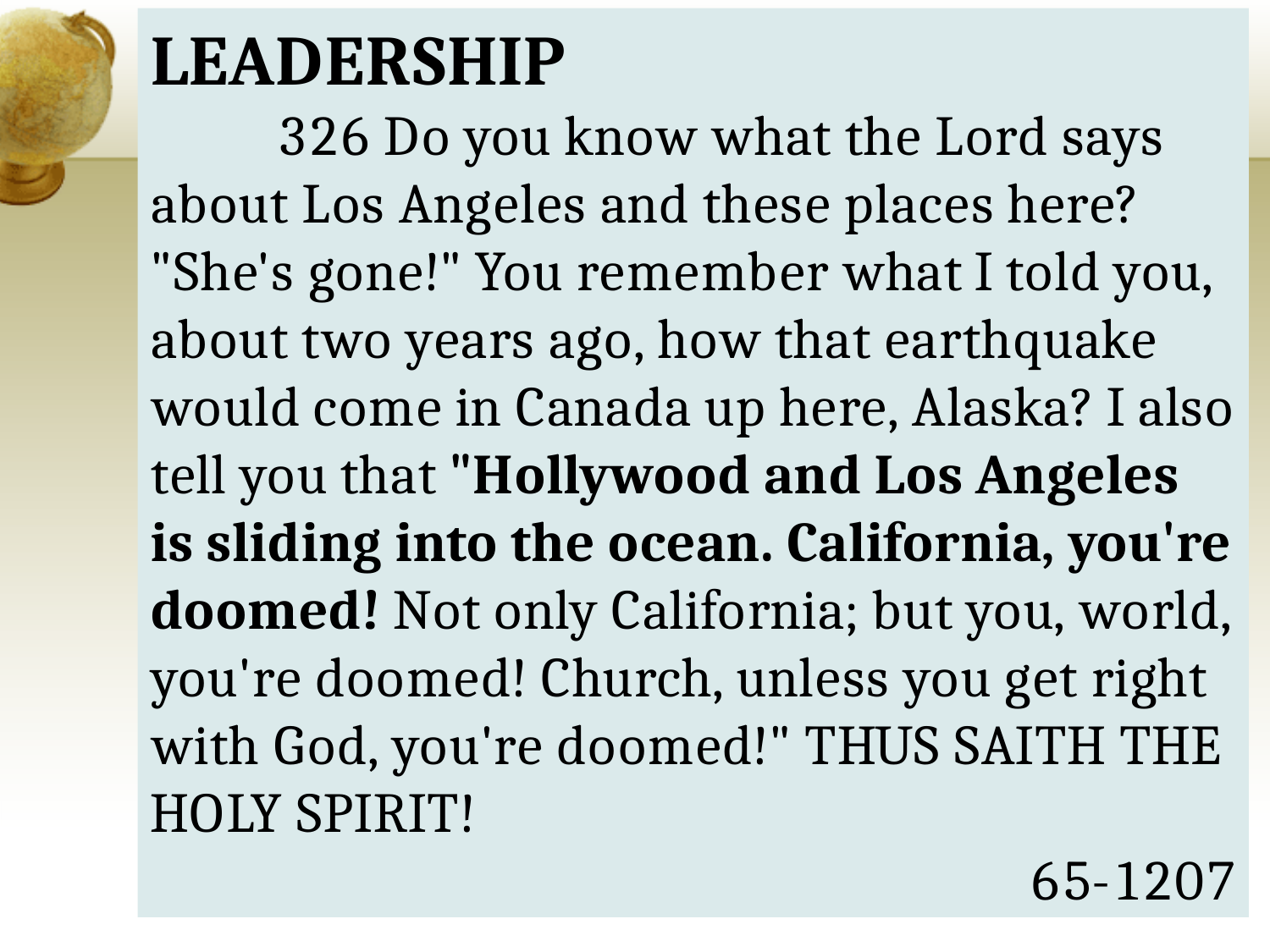

LEADERSHIP
	326 Do you know what the Lord says about Los Angeles and these places here? "She's gone!" You remember what I told you, about two years ago, how that earthquake would come in Canada up here, Alaska? I also tell you that "Hollywood and Los Angeles is sliding into the ocean. California, you're doomed! Not only California; but you, world, you're doomed! Church, unless you get right with God, you're doomed!" THUS SAITH THE HOLY SPIRIT!
65-1207
6/2018
Pressure
36